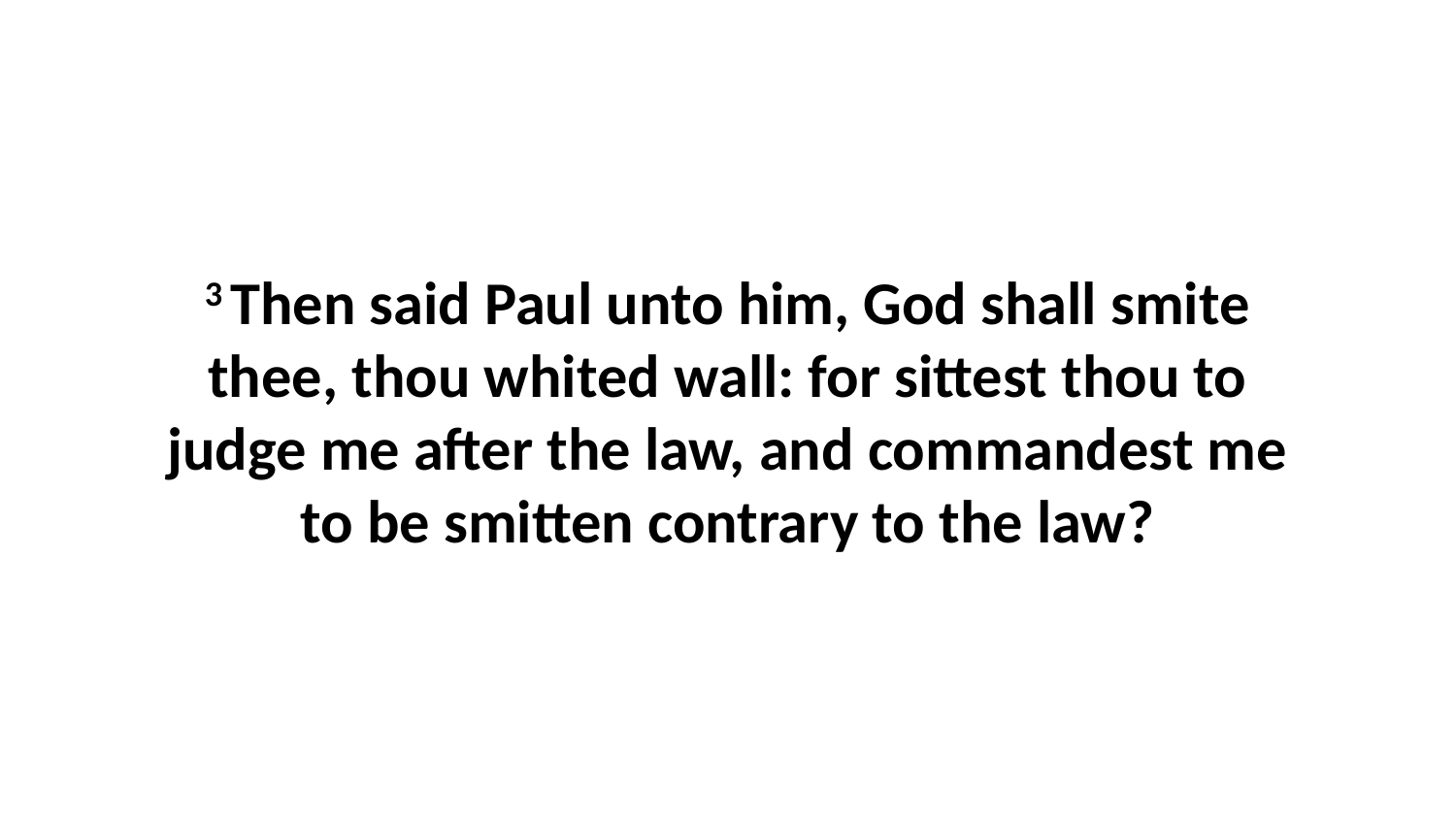

3 Then said Paul unto him, God shall smite thee, thou whited wall: for sittest thou to judge me after the law, and commandest me to be smitten contrary to the law?